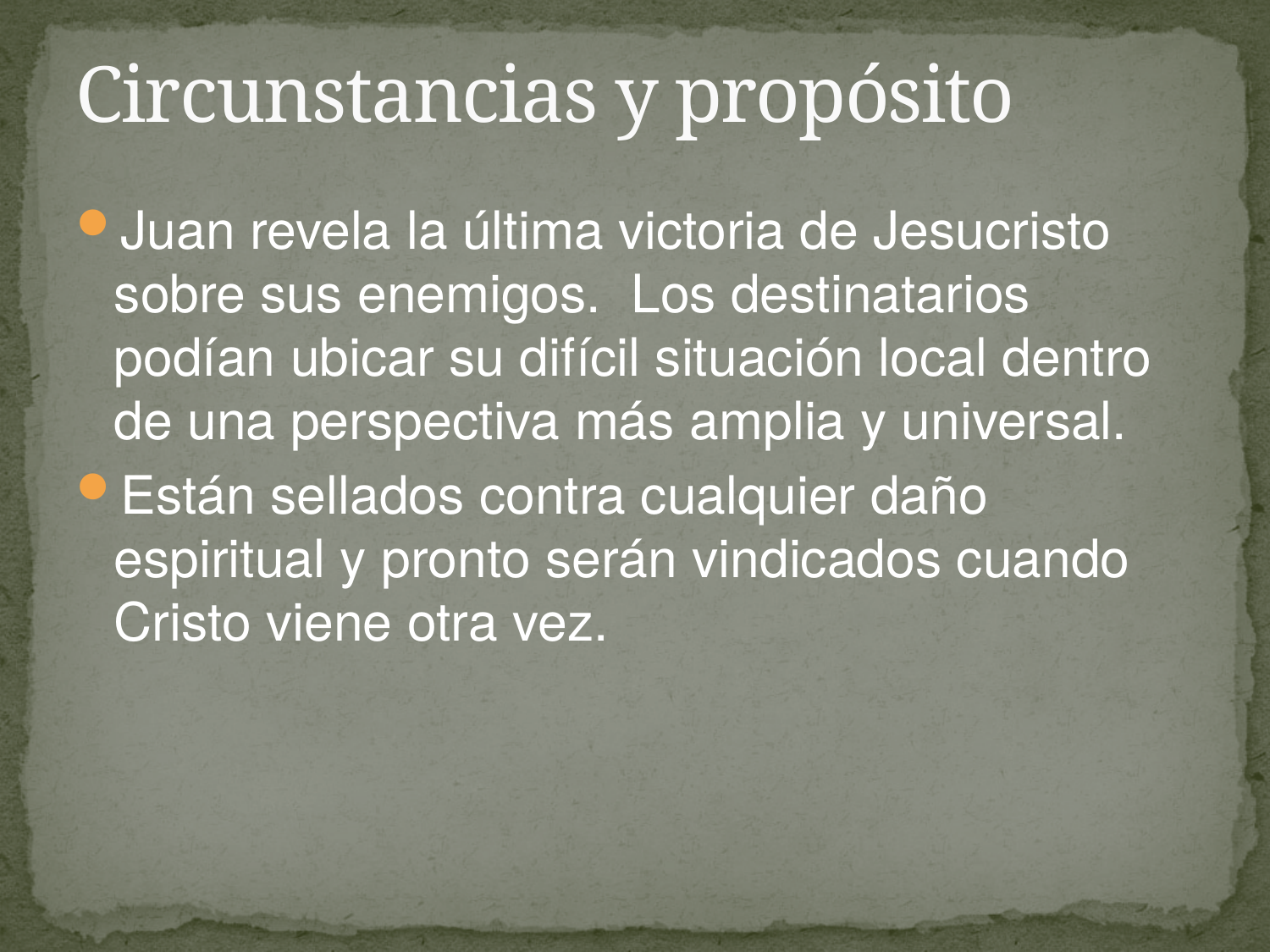

# Circunstancias y propósito
Juan revela la última victoria de Jesucristo sobre sus enemigos.  Los destinatarios podían ubicar su difícil situación local dentro de una perspectiva más amplia y universal.
Están sellados contra cualquier daño espiritual y pronto serán vindicados cuando Cristo viene otra vez.